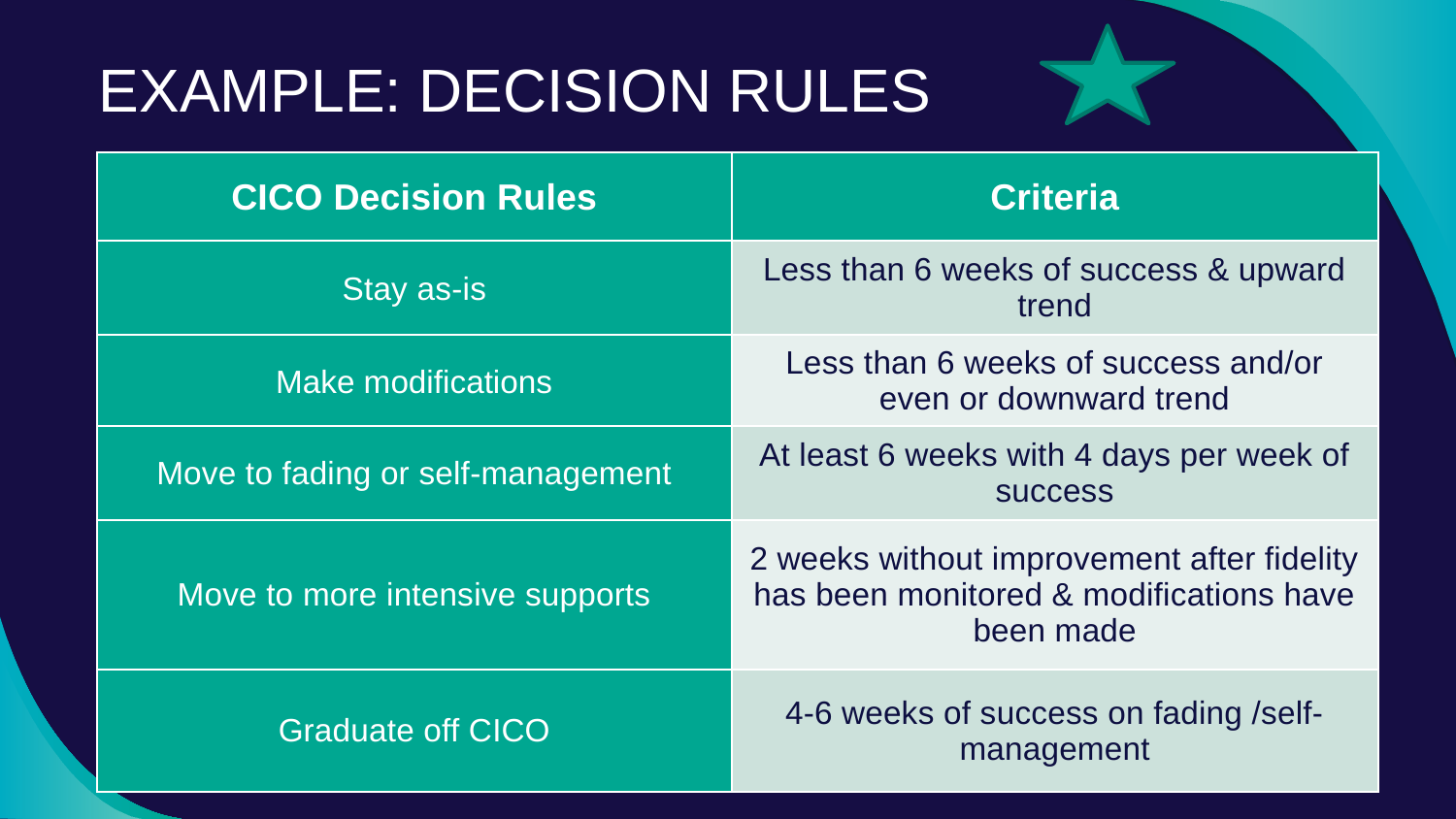

# EXAMPLE: DECISION RULES
| CICO Decision Rules | Criteria |
| --- | --- |
| Stay as-is | Less than 6 weeks of success & upward trend |
| Make modifications | Less than 6 weeks of success and/or even or downward trend |
| Move to fading or self-management | At least 6 weeks with 4 days per week of success |
| Move to more intensive supports | 2 weeks without improvement after fidelity has been monitored & modifications have been made |
| Graduate off CICO | 4-6 weeks of success on fading /self-management |